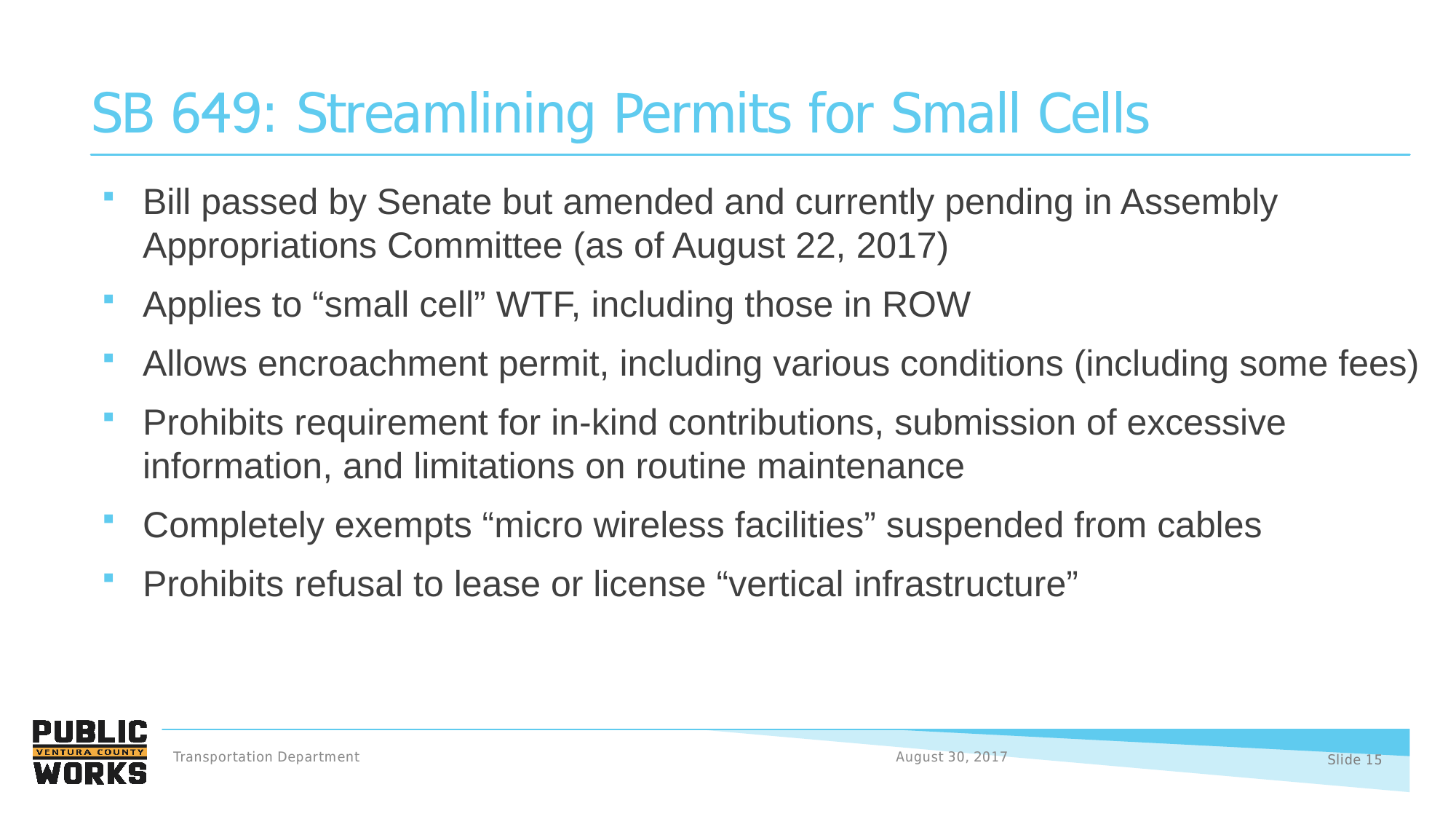

# SB 649: Streamlining Permits for Small Cells
Bill passed by Senate but amended and currently pending in Assembly Appropriations Committee (as of August 22, 2017)
Applies to “small cell” WTF, including those in ROW
Allows encroachment permit, including various conditions (including some fees)
Prohibits requirement for in-kind contributions, submission of excessive information, and limitations on routine maintenance
Completely exempts “micro wireless facilities” suspended from cables
Prohibits refusal to lease or license “vertical infrastructure”

August 30, 2017
Transportation Department
Slide 15